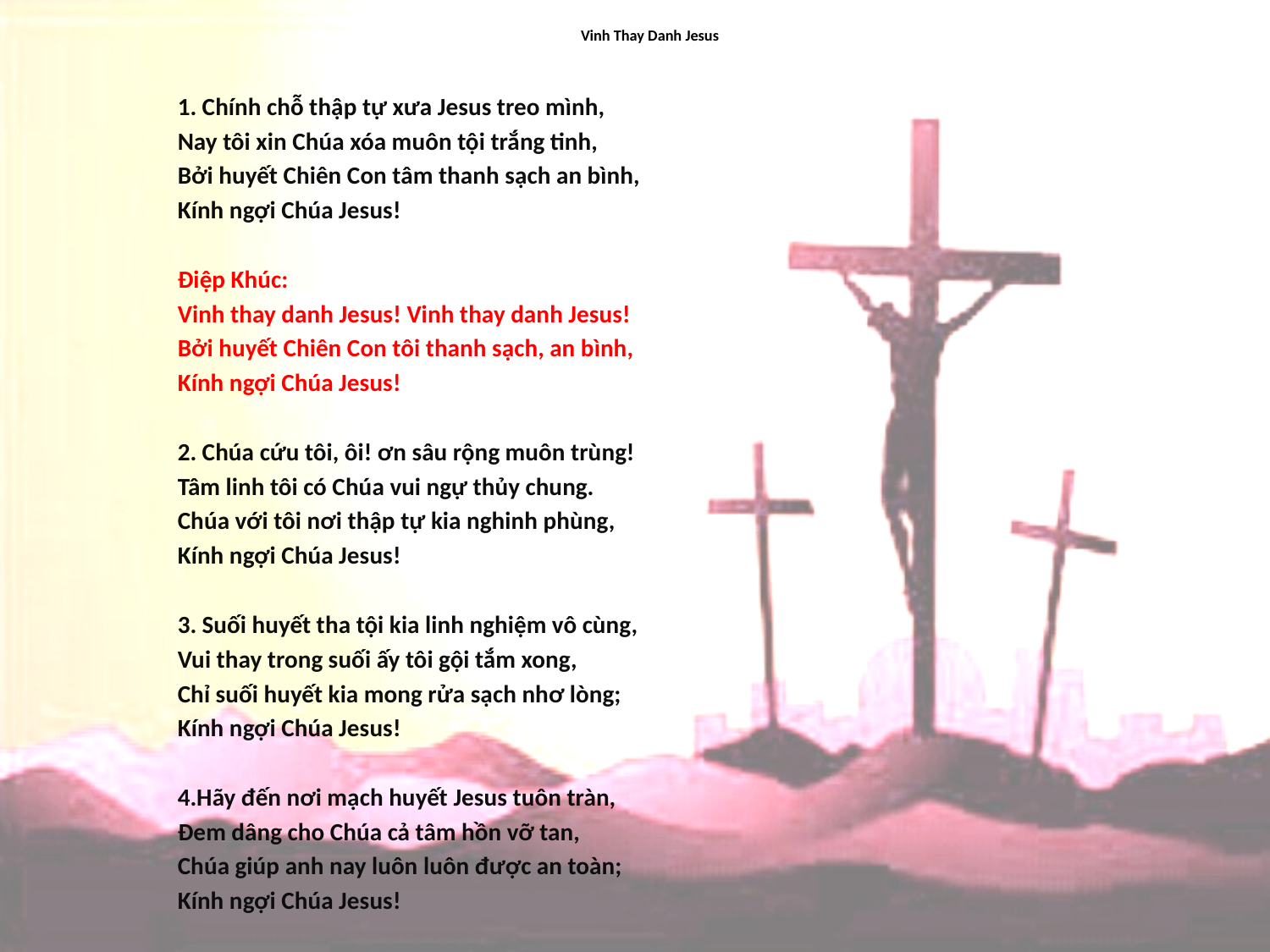

# Vinh Thay Danh Jesus
1. Chính chỗ thập tự xưa Jesus treo mình,
Nay tôi xin Chúa xóa muôn tội trắng tinh,
Bởi huyết Chiên Con tâm thanh sạch an bình,
Kính ngợi Chúa Jesus!

Điệp Khúc:
Vinh thay danh Jesus! Vinh thay danh Jesus!
Bởi huyết Chiên Con tôi thanh sạch, an bình,
Kính ngợi Chúa Jesus!

2. Chúa cứu tôi, ôi! ơn sâu rộng muôn trùng!
Tâm linh tôi có Chúa vui ngự thủy chung.
Chúa với tôi nơi thập tự kia nghinh phùng,
Kính ngợi Chúa Jesus!

3. Suối huyết tha tội kia linh nghiệm vô cùng,
Vui thay trong suối ấy tôi gội tắm xong,
Chỉ suối huyết kia mong rửa sạch nhơ lòng;
Kính ngợi Chúa Jesus!

4.Hãy đến nơi mạch huyết Jesus tuôn tràn,
Đem dâng cho Chúa cả tâm hồn vỡ tan,
Chúa giúp anh nay luôn luôn được an toàn;
Kính ngợi Chúa Jesus!